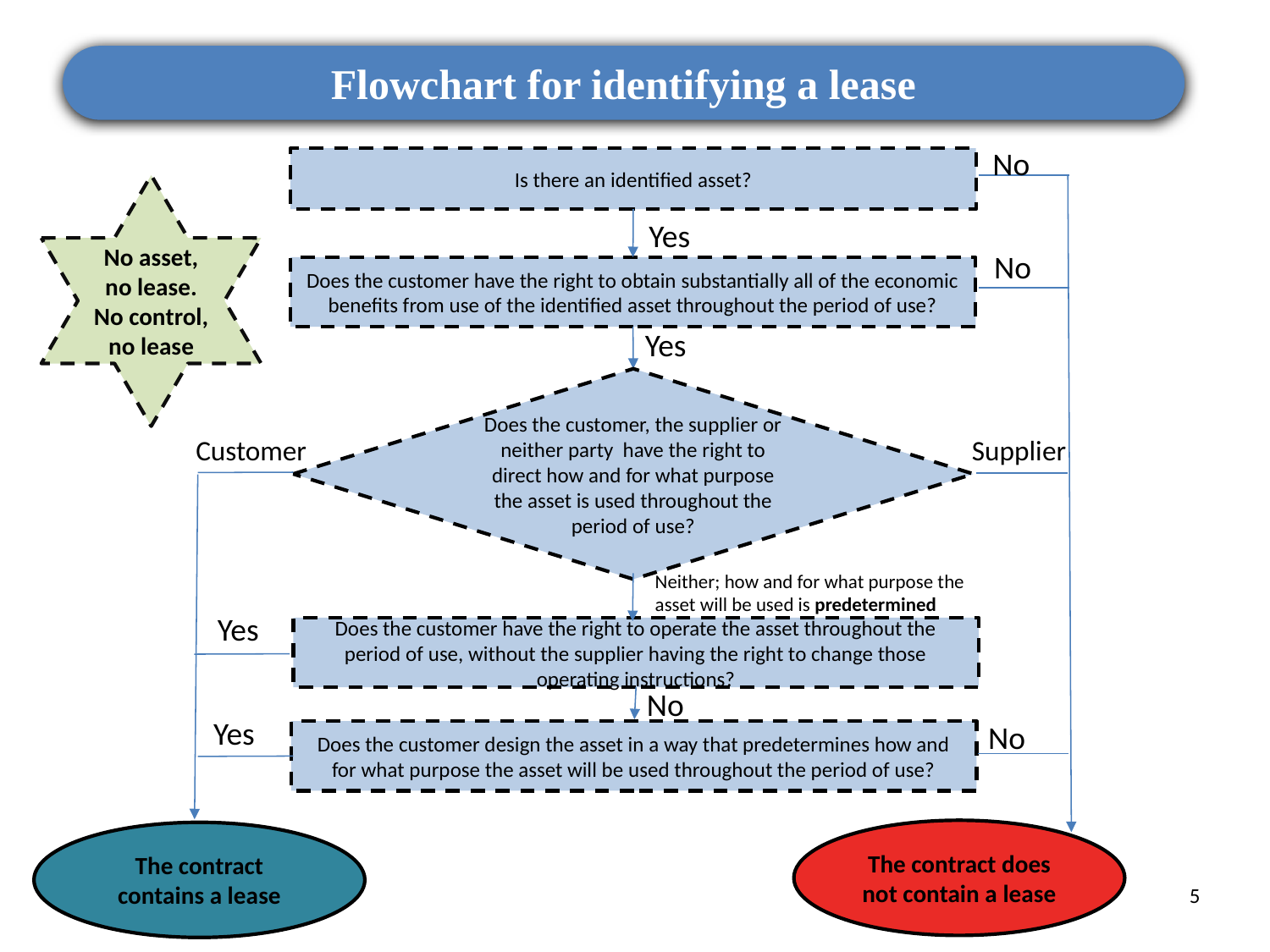

Flowchart for identifying a lease
No
Is there an identified asset?
No asset, no lease.
No control, no lease
Yes
No
Does the customer have the right to obtain substantially all of the economic benefits from use of the identified asset throughout the period of use?
Yes
Does the customer, the supplier or neither party  have the right to direct how and for what purpose the asset is used throughout the period of use?
Customer
Supplier
Neither; how and for what purpose the
asset will be used is predetermined
Yes
Does the customer have the right to operate the asset throughout the period of use, without the supplier having the right to change those operating instructions?
No
Yes
No
Does the customer design the asset in a way that predetermines how and for what purpose the asset will be used throughout the period of use?
The contract does not contain a lease
The contract contains a lease
5